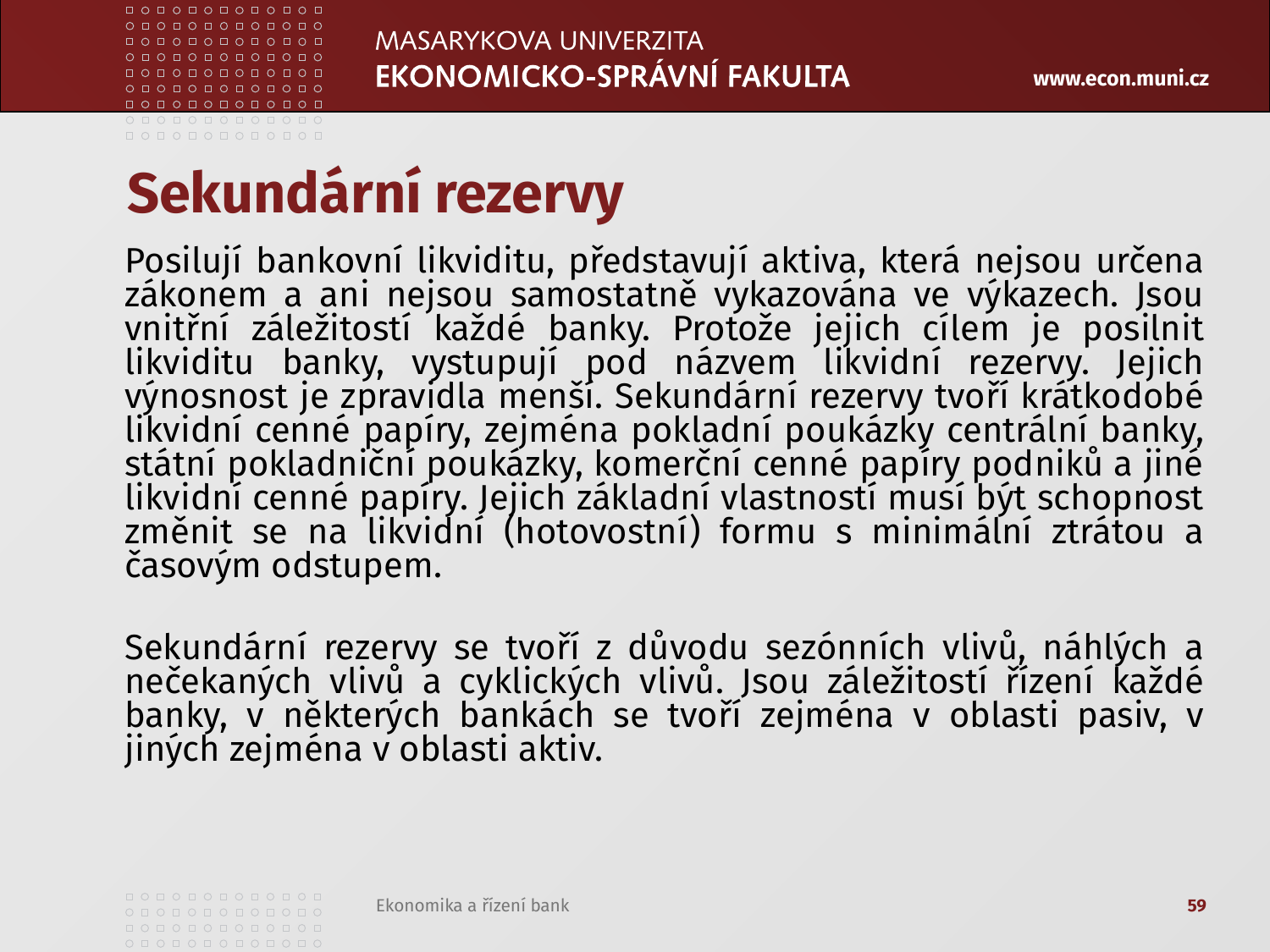

# Sekundární rezervy
Posilují bankovní likviditu, představují aktiva, která nejsou určena zákonem a ani nejsou samostatně vykazována ve výkazech. Jsou vnitřní záležitostí každé banky. Protože jejich cílem je posilnit likviditu banky, vystupují pod názvem likvidní rezervy. Jejich výnosnost je zpravidla menší. Sekundární rezervy tvoří krátkodobé likvidní cenné papíry, zejména pokladní poukázky centrální banky, státní pokladniční poukázky, komerční cenné papíry podniků a jiné likvidní cenné papíry. Jejich základní vlastností musí být schopnost změnit se na likvidní (hotovostní) formu s minimální ztrátou a časovým odstupem.

Sekundární rezervy se tvoří z důvodu sezónních vlivů, náhlých a nečekaných vlivů a cyklických vlivů. Jsou záležitostí řízení každé banky, v některých bankách se tvoří zejména v oblasti pasiv, v jiných zejména v oblasti aktiv.

59
Ekonomika a řízení bank